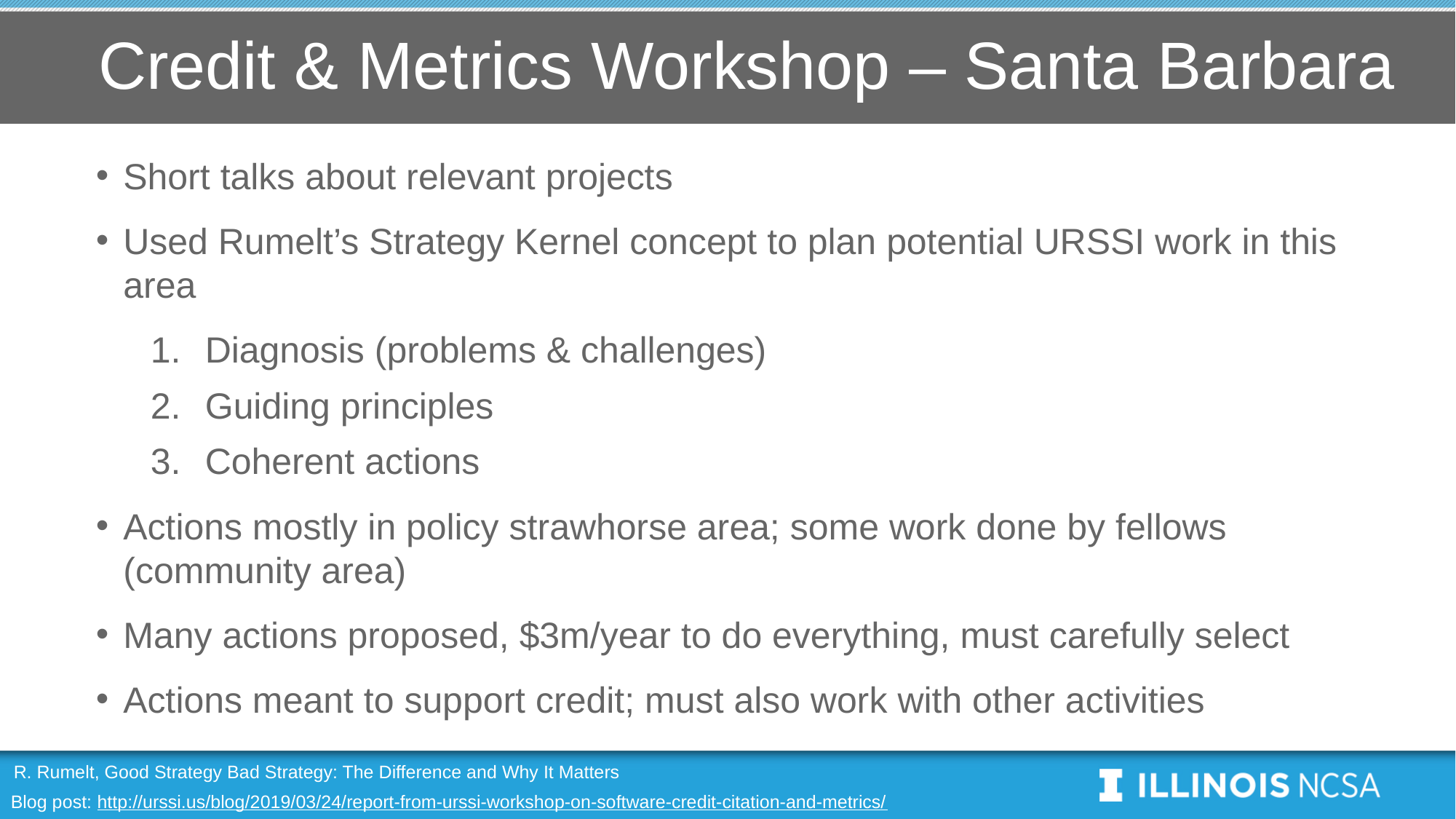

# Credit & Metrics Workshop – Santa Barbara
Short talks about relevant projects
Used Rumelt’s Strategy Kernel concept to plan potential URSSI work in this area
Diagnosis (problems & challenges)
Guiding principles
Coherent actions
Actions mostly in policy strawhorse area; some work done by fellows (community area)
Many actions proposed, $3m/year to do everything, must carefully select
Actions meant to support credit; must also work with other activities
R. Rumelt, Good Strategy Bad Strategy: The Difference and Why It Matters
Blog post: http://urssi.us/blog/2019/03/24/report-from-urssi-workshop-on-software-credit-citation-and-metrics/